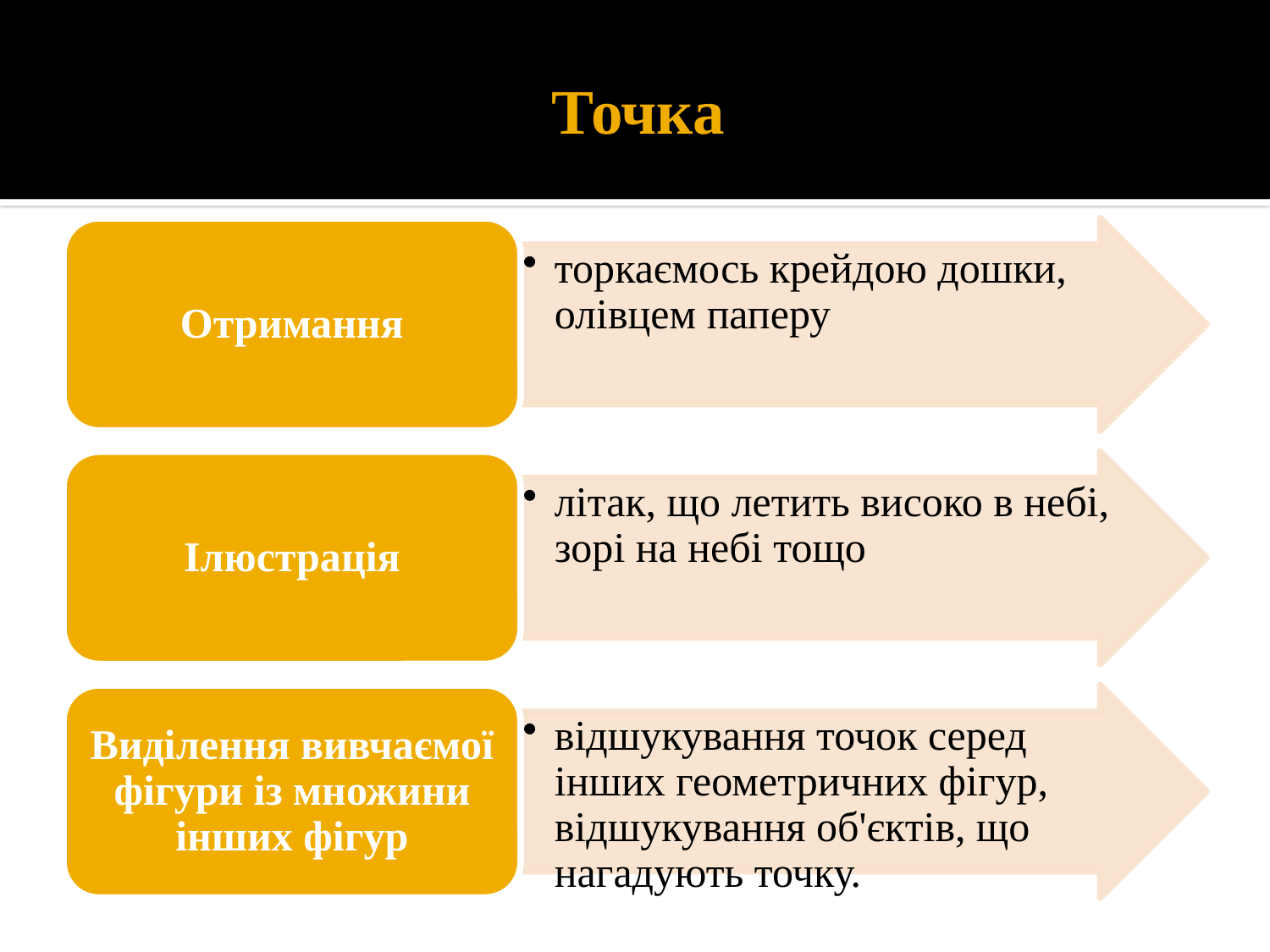

# Точка
торкаємось крейдою дошки, олівцем паперу
Отримання
літак, що летить високо в небі, зорі на небі тощо
Ілюстрація
відшукування точок серед інших геометричних фігур, відшукування об'єктів, що нагадують точку.
Виділення вивчаємої фігури із множини інших фігур